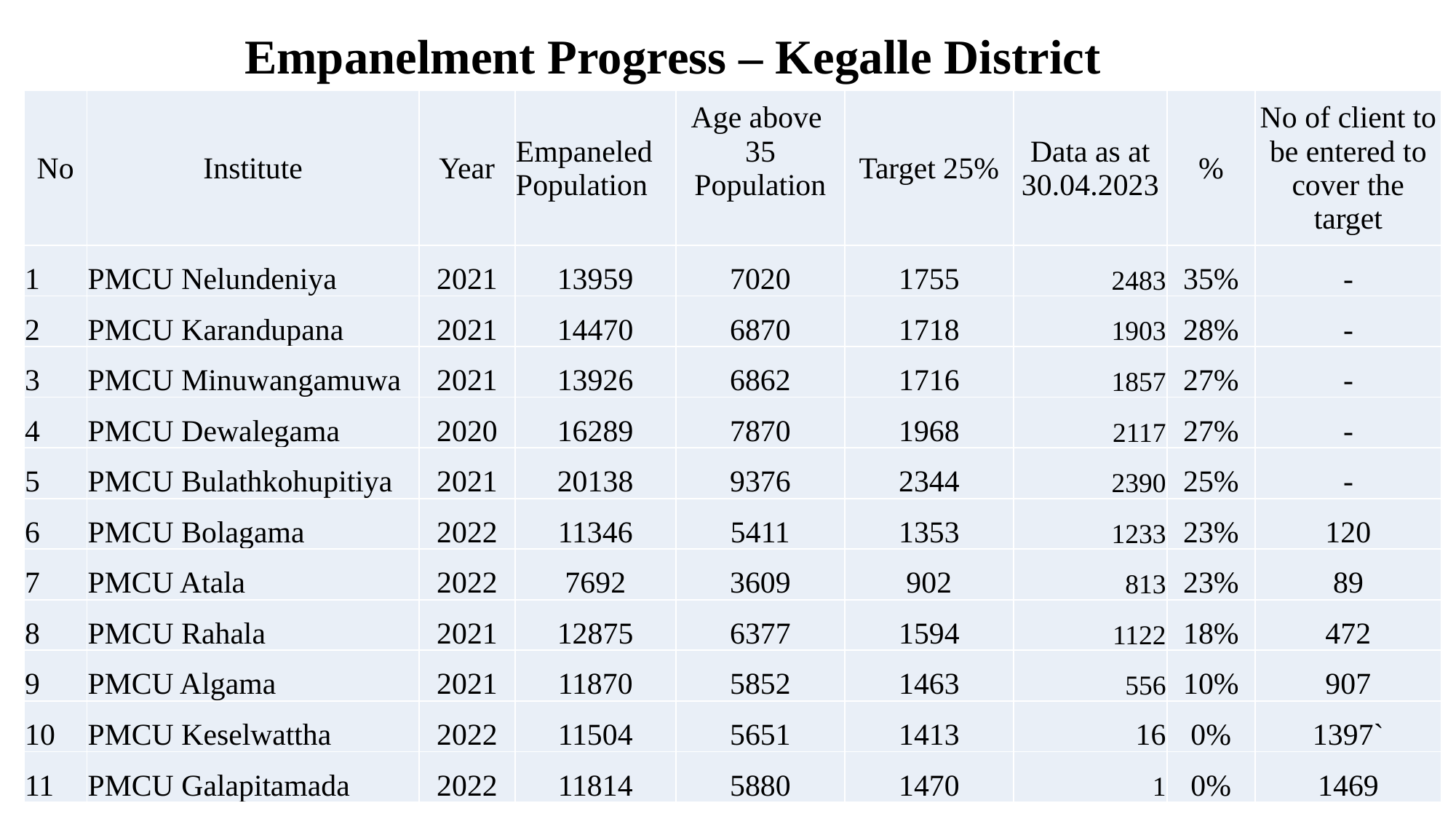

Empanelment Progress – Kegalle District
| No | Institute | Year | Empaneled Population | Age above 35 Population | Target 25% | Data as at 30.04.2023 | % | No of client to be entered to cover the target |
| --- | --- | --- | --- | --- | --- | --- | --- | --- |
| 1 | PMCU Nelundeniya | 2021 | 13959 | 7020 | 1755 | 2483 | 35% | - |
| 2 | PMCU Karandupana | 2021 | 14470 | 6870 | 1718 | 1903 | 28% | - |
| 3 | PMCU Minuwangamuwa | 2021 | 13926 | 6862 | 1716 | 1857 | 27% | - |
| 4 | PMCU Dewalegama | 2020 | 16289 | 7870 | 1968 | 2117 | 27% | - |
| 5 | PMCU Bulathkohupitiya | 2021 | 20138 | 9376 | 2344 | 2390 | 25% | - |
| 6 | PMCU Bolagama | 2022 | 11346 | 5411 | 1353 | 1233 | 23% | 120 |
| 7 | PMCU Atala | 2022 | 7692 | 3609 | 902 | 813 | 23% | 89 |
| 8 | PMCU Rahala | 2021 | 12875 | 6377 | 1594 | 1122 | 18% | 472 |
| 9 | PMCU Algama | 2021 | 11870 | 5852 | 1463 | 556 | 10% | 907 |
| 10 | PMCU Keselwattha | 2022 | 11504 | 5651 | 1413 | 16 | 0% | 1397` |
| 11 | PMCU Galapitamada | 2022 | 11814 | 5880 | 1470 | 1 | 0% | 1469 |
18